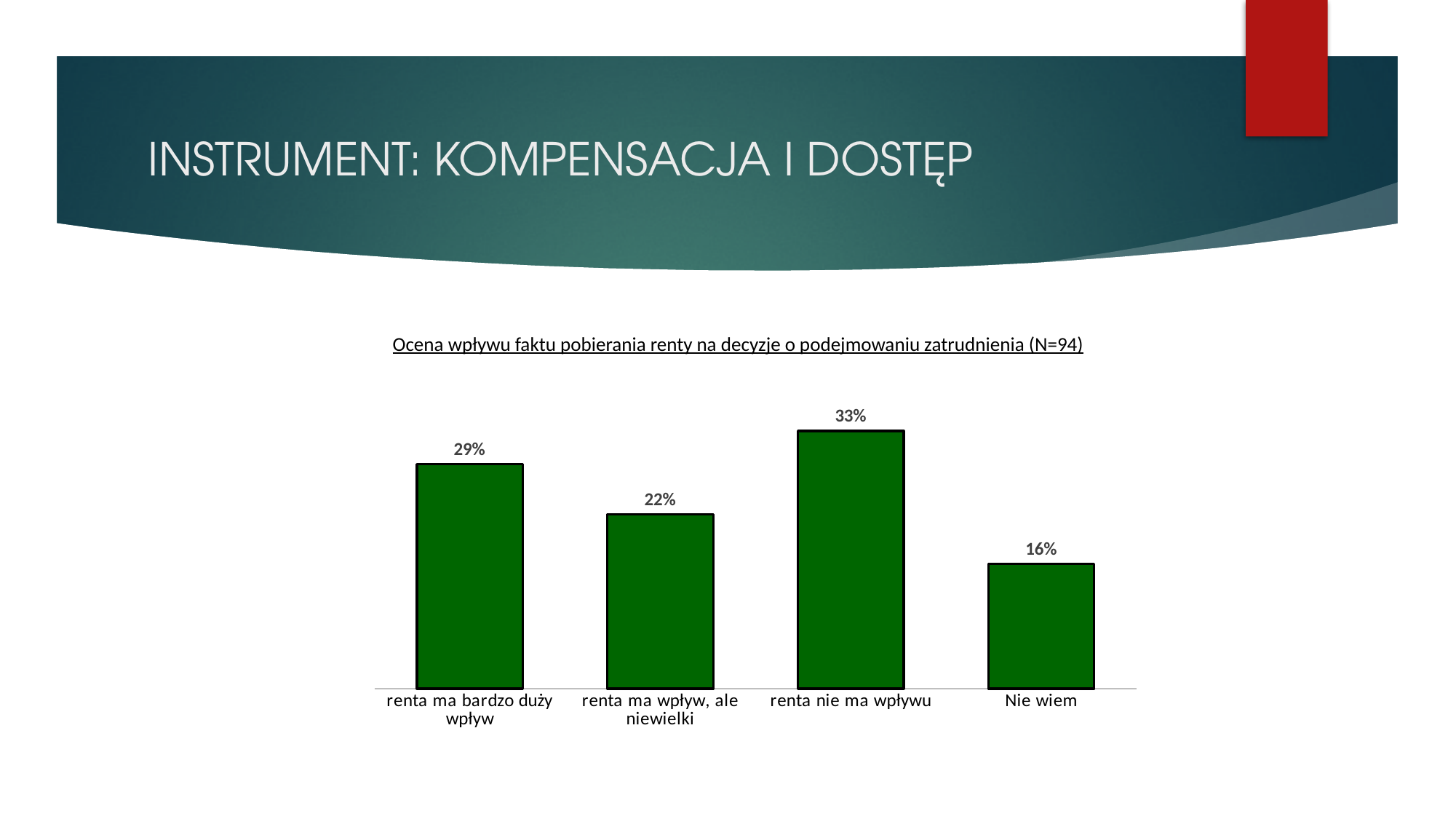

# INSTRUMENT: KOMPENSACJA I DOSTĘP
Ocena wpływu faktu pobierania renty na decyzje o podejmowaniu zatrudnienia (N=94)

### Chart

| Category |  |
|---|---|
| renta ma bardzo duży wpływ | 0.2872340425531915 |
| renta ma wpływ, ale niewielki | 0.2234042553191489 |
| renta nie ma wpływu | 0.3297872340425532 |
| Nie wiem | 0.1595744680851064 |